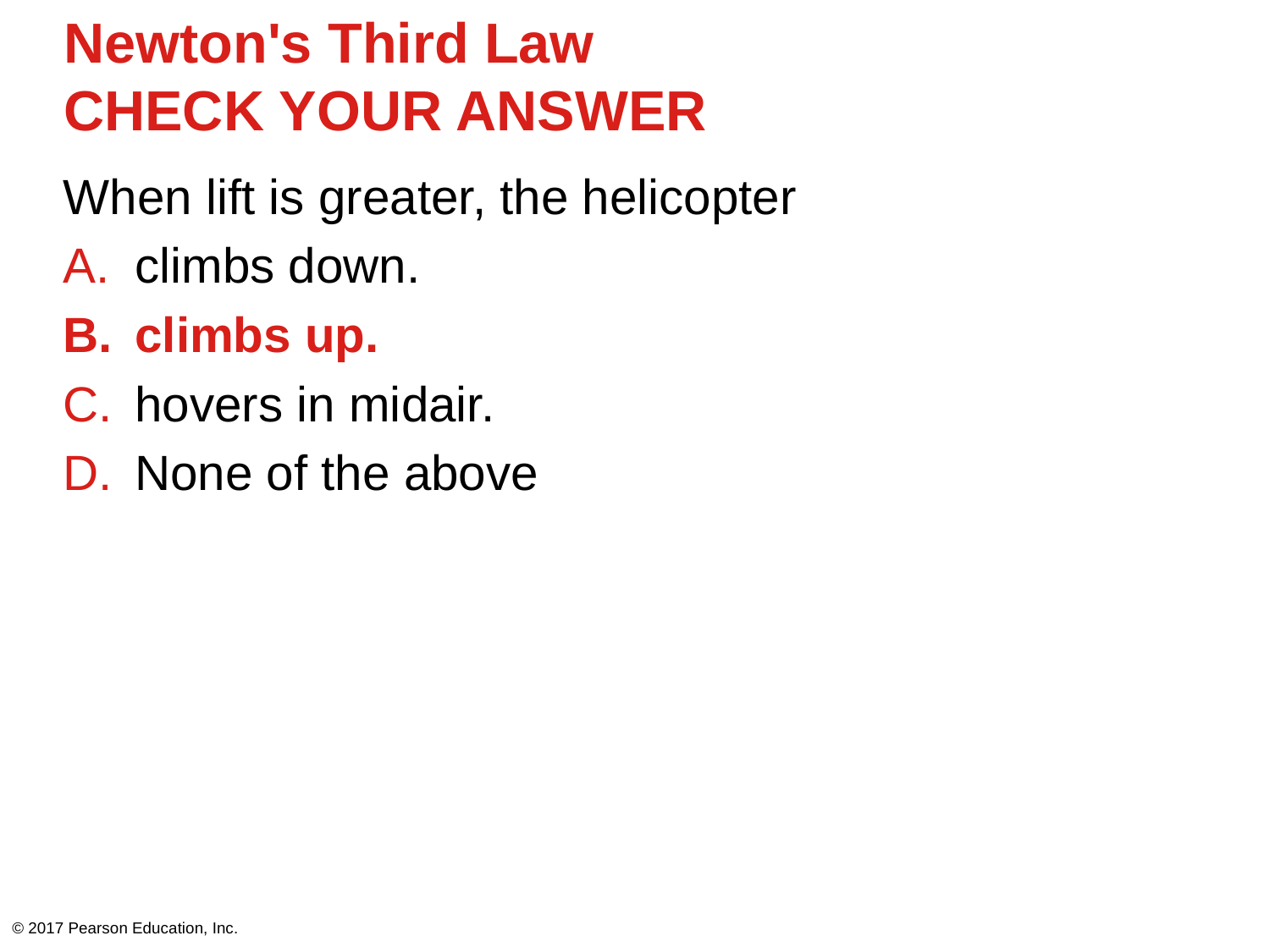

# Newton's Third Law CHECK YOUR ANSWER
When lift is greater, the helicopter
climbs down.
climbs up.
hovers in midair.
None of the above
© 2017 Pearson Education, Inc.